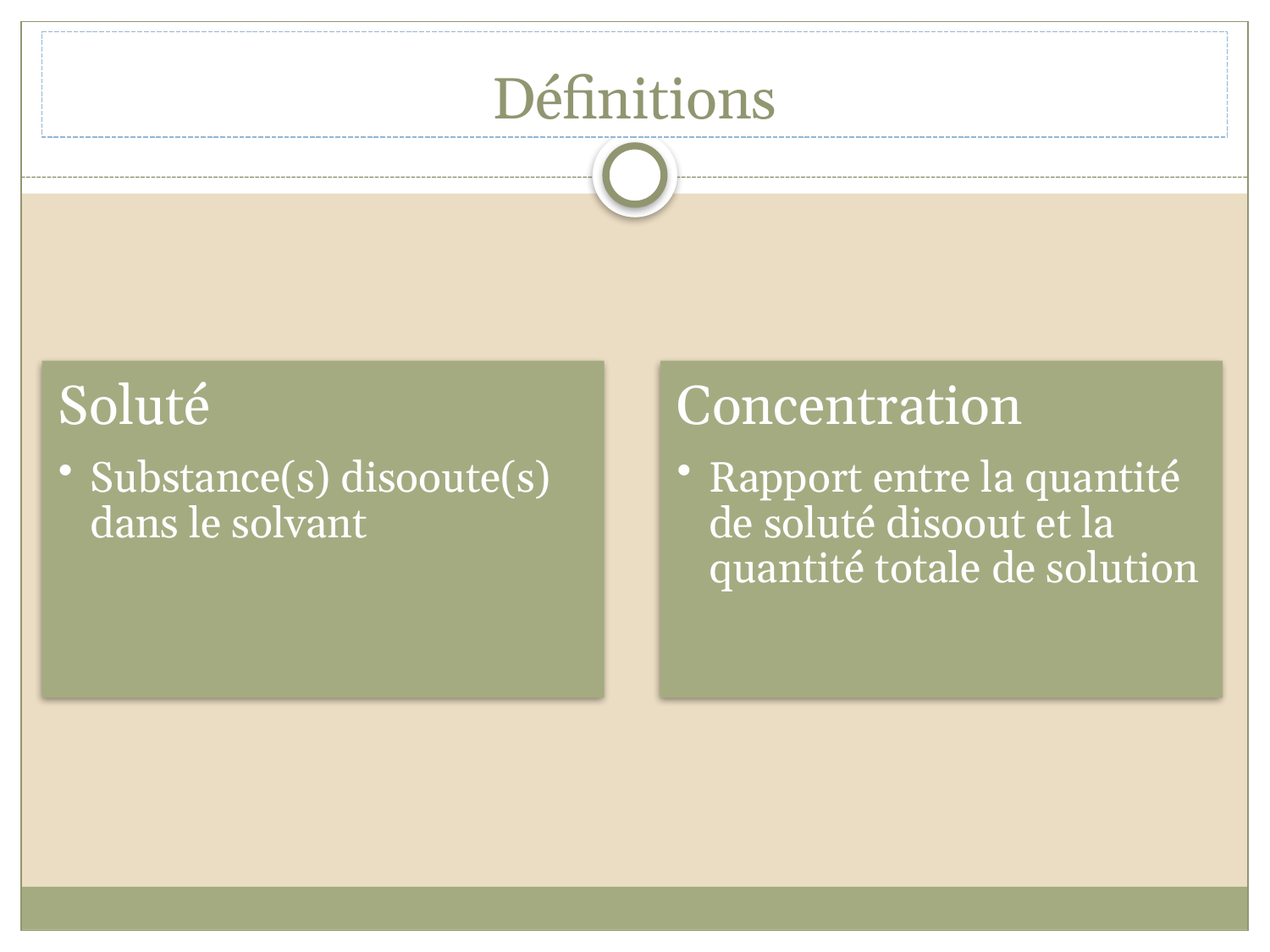

# Définitions
Soluté
Substance(s) disooute(s) dans le solvant
Concentration
Rapport entre la quantité de soluté disoout et la quantité totale de solution